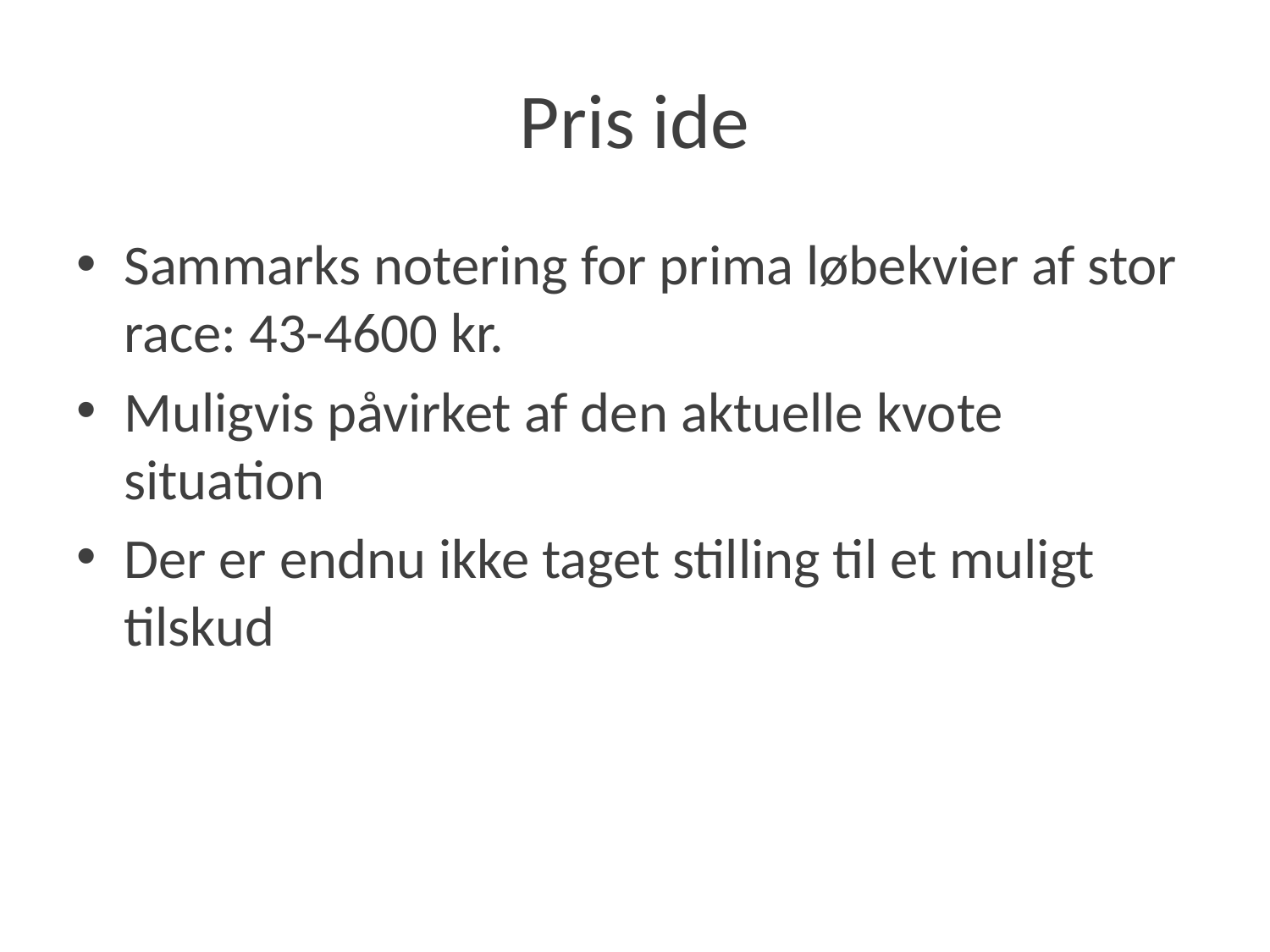

# Pris ide
Sammarks notering for prima løbekvier af stor race: 43-4600 kr.
Muligvis påvirket af den aktuelle kvote situation
Der er endnu ikke taget stilling til et muligt tilskud